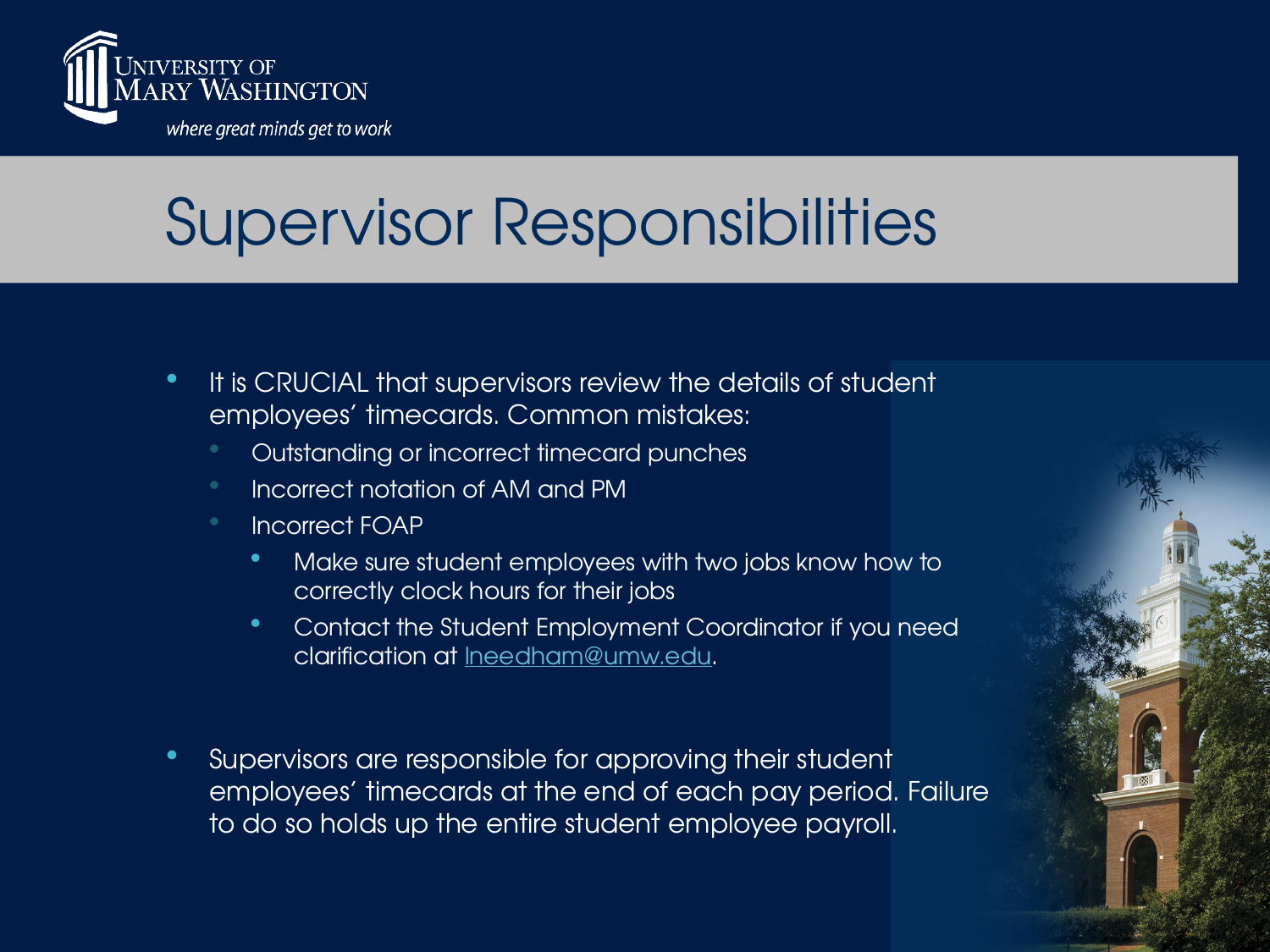

# Supervisor Responsibilities
It is CRUCIAL that supervisors review the details of student employees’ timecards. Common mistakes:
Outstanding or incorrect timecard punches
Incorrect notation of AM and PM
Incorrect FOAP
Make sure student employees with two jobs know how to correctly clock hours for their jobs
Contact the Student Employment Coordinator if you need clarification at lneedham@umw.edu.

Supervisors are responsible for approving their student employees’ timecards at the end of each pay period. Failure to do so holds up the entire student employee payroll.